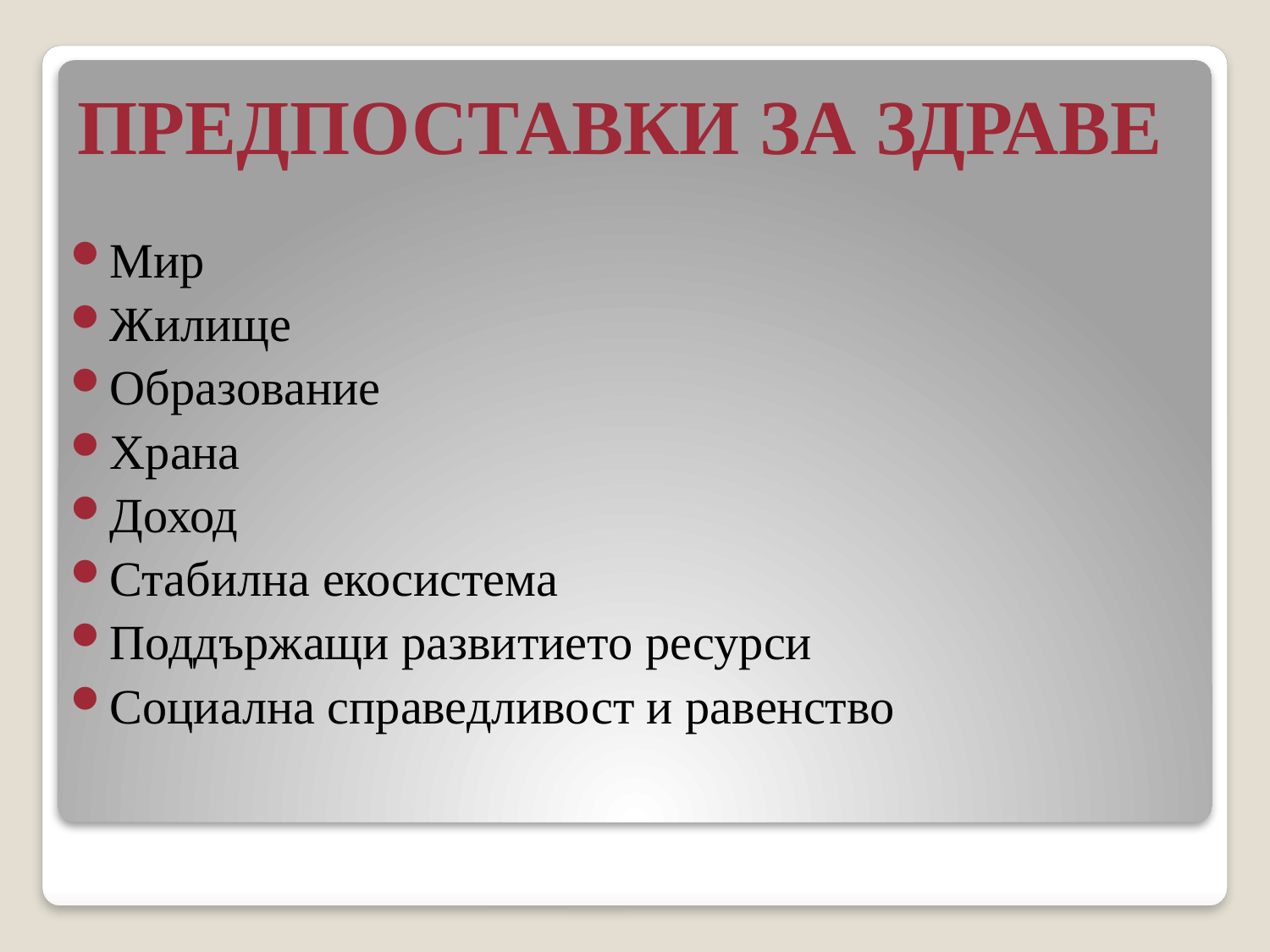

# ПРЕДПОСТАВКИ ЗА ЗДРАВЕ
Мир
Жилище
Образование
Храна
Доход
Стабилна екосистема
Поддържащи развитието ресурси
Социална справедливост и равенство